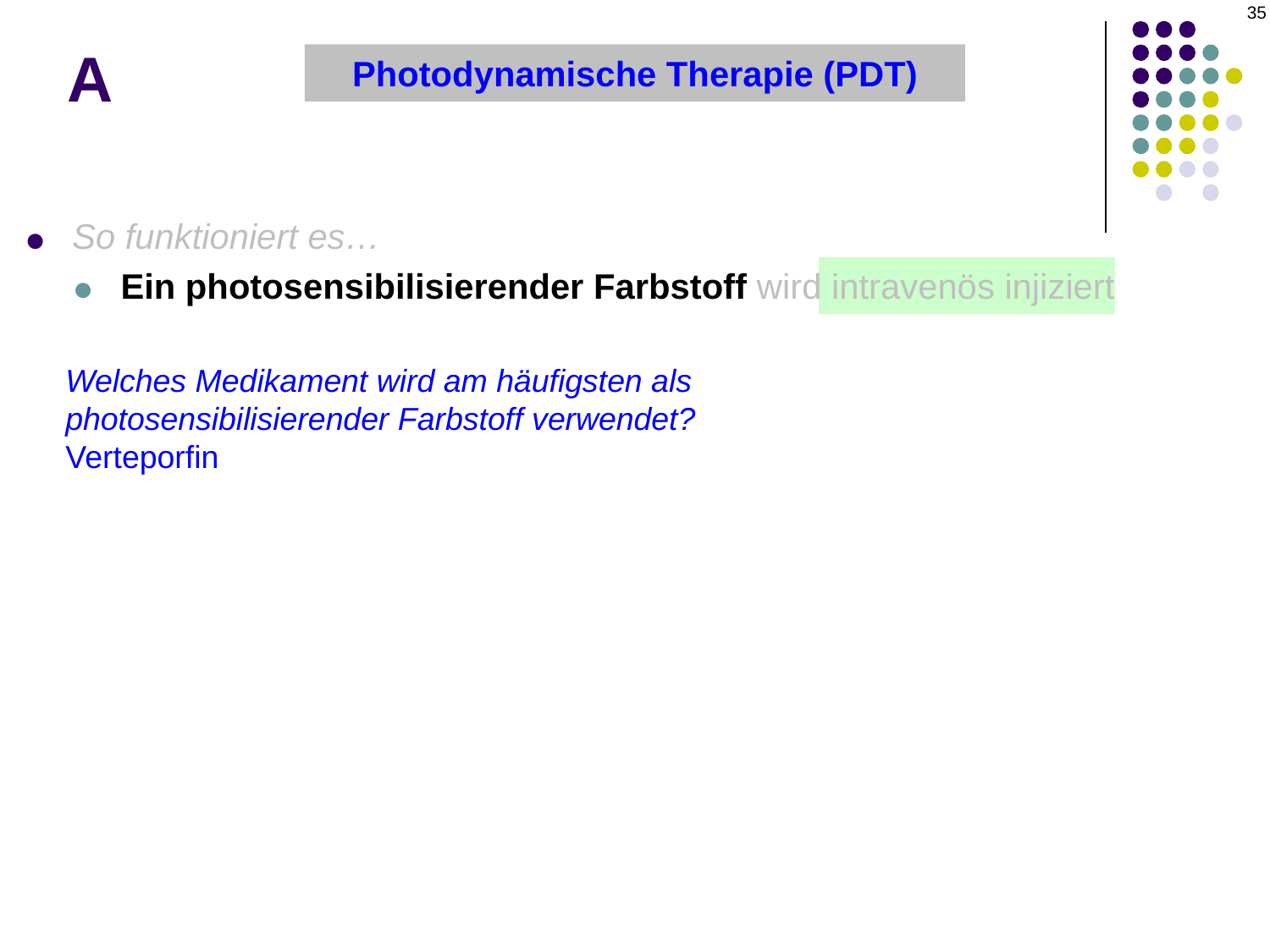

35
# A
Photodynamische Therapie (PDT)
So funktioniert es…
Ein photosensibilisierender Farbstoff wird intravenös injiziert

Welches Medikament wird am häufigsten als photosensibilisierender Farbstoff verwendet?
Verteporfin